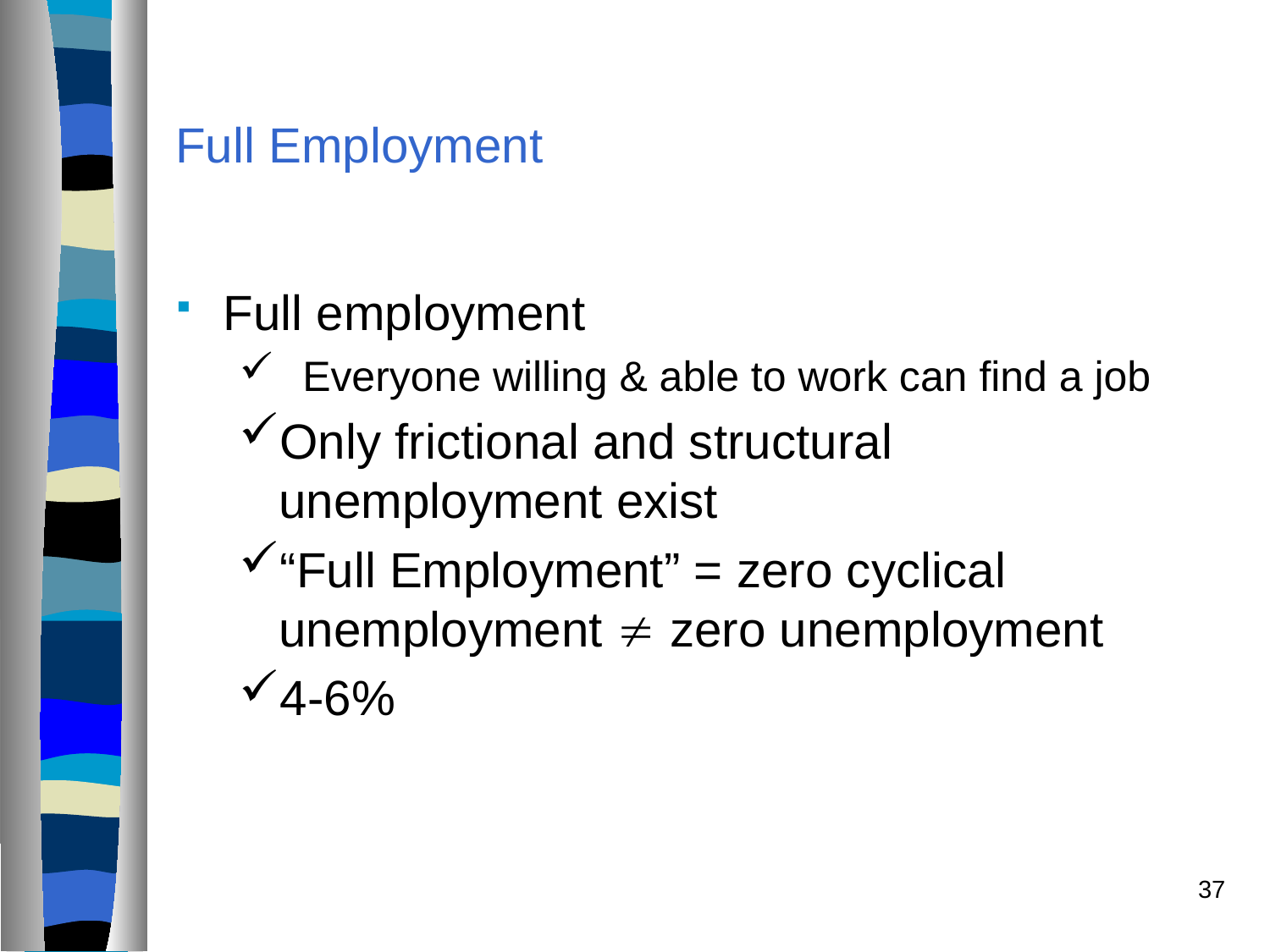

# Full Employment
Full employment
  Everyone willing & able to work can find a job
Only frictional and structural unemployment exist
“Full Employment” = zero cyclical unemployment ≠ zero unemployment
4-6%

37